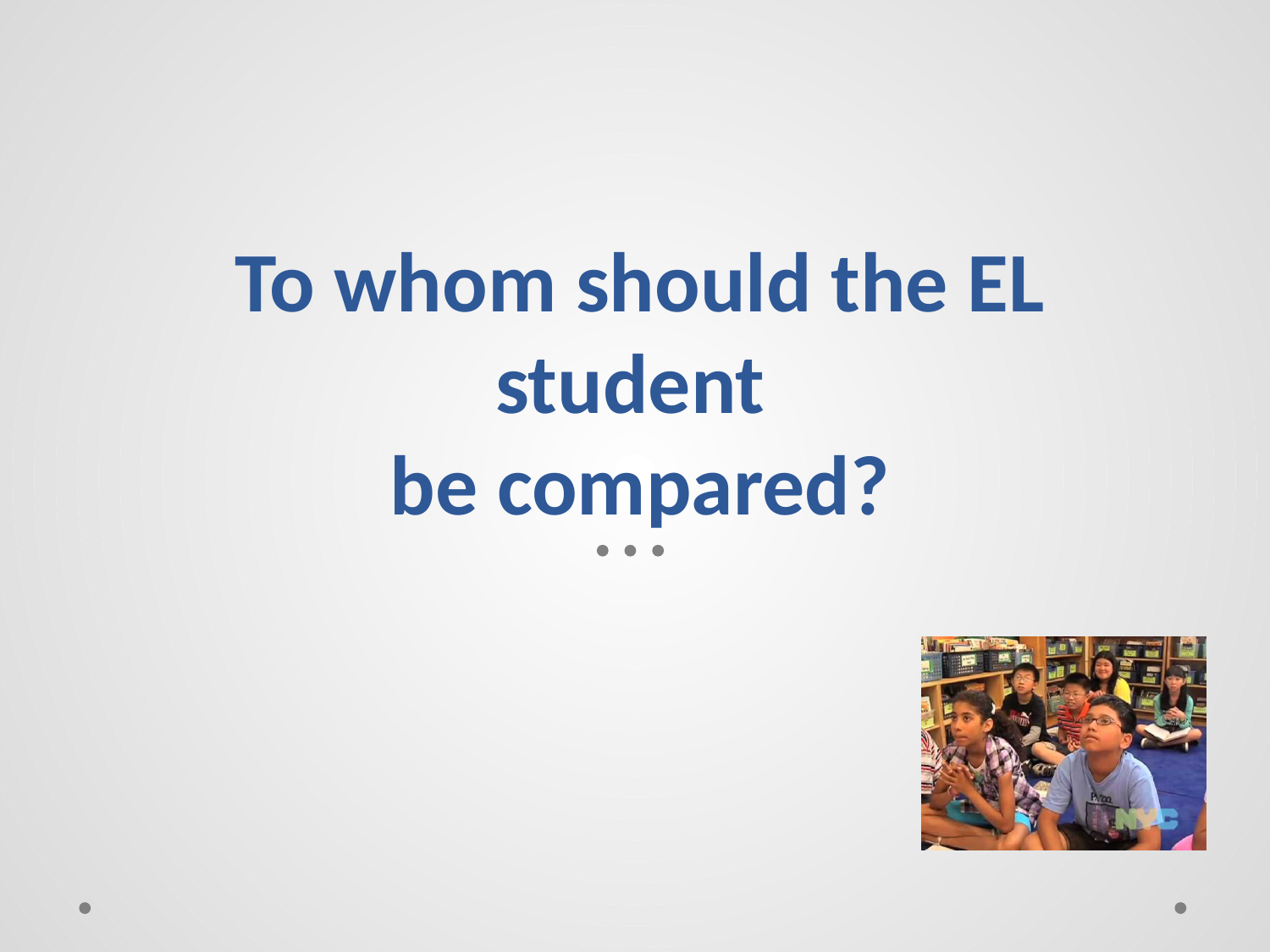

# To whom should the EL student be compared?